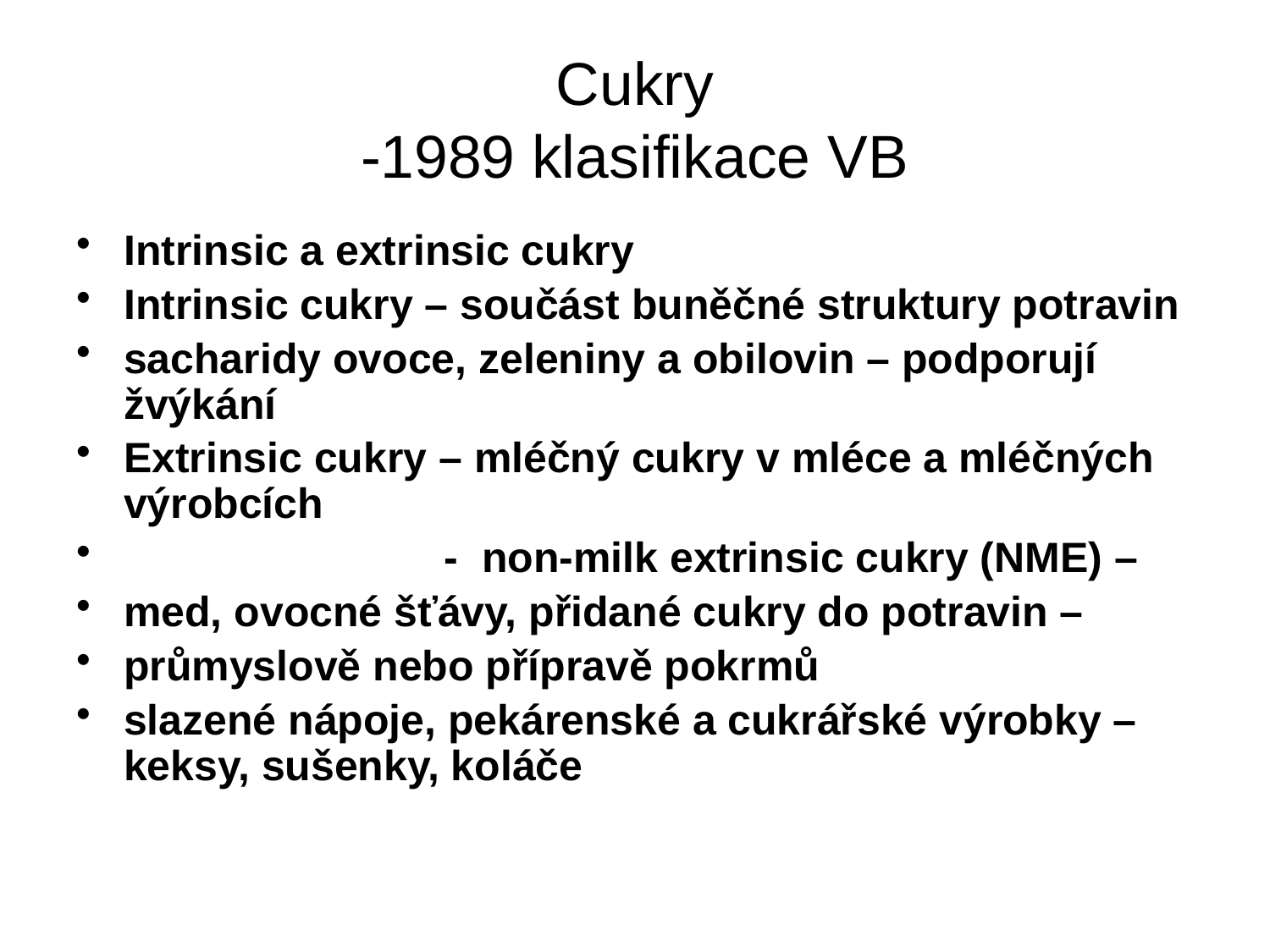

# Cukry -1989 klasifikace VB
Intrinsic a extrinsic cukry
Intrinsic cukry – součást buněčné struktury potravin
sacharidy ovoce, zeleniny a obilovin – podporují žvýkání
Extrinsic cukry – mléčný cukry v mléce a mléčných výrobcích
                           -  non-milk extrinsic cukry (NME) –
med, ovocné šťávy, přidané cukry do potravin –
průmyslově nebo přípravě pokrmů
slazené nápoje, pekárenské a cukrářské výrobky – keksy, sušenky, koláče